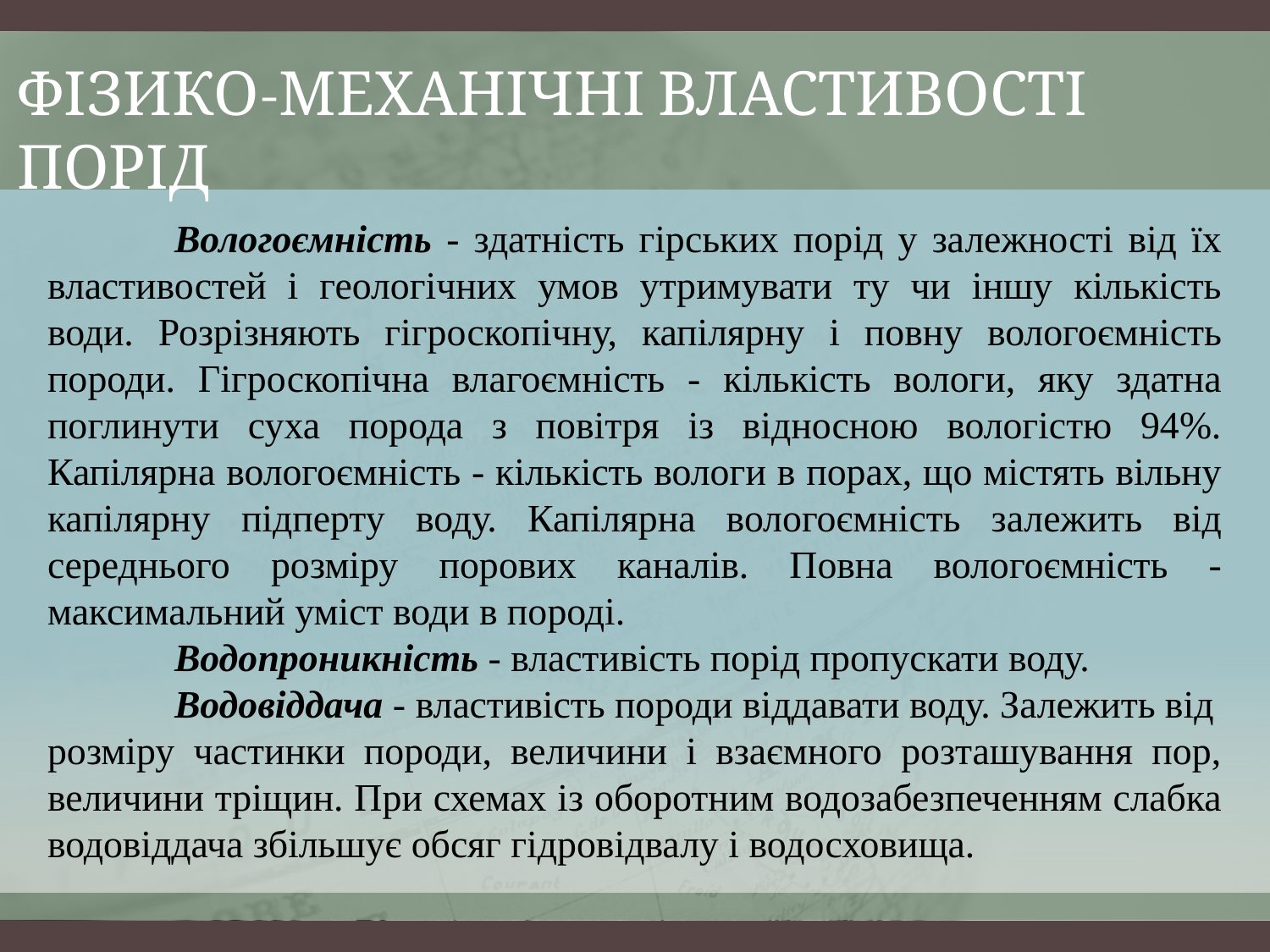

# фізико-механічні властивості порід

	Вологоємність - здатність гірських порід у залежності від їх властивостей і геологічних умов утримувати ту чи іншу кількість води. Розрізняють гігроскопічну, капілярну і повну вологоємність породи. Гігроскопічна влагоємність - кількість вологи, яку здатна поглинути суха порода з повітря із відносною вологістю 94%. Капілярна вологоємність - кількість вологи в порах, що містять вільну капілярну підперту воду. Капілярна вологоємність залежить від середнього розміру порових каналів. Повна вологоємність - максимальний уміст води в породі.
	Водопроникність - властивість порід пропускати воду.
	Водовіддача - властивість породи віддавати воду. Залежить від
розміру частинки породи, величини і взаємного розташування пор, величини тріщин. При схемах із оборотним водозабезпеченням слабка водовіддача збільшує обсяг гідровідвалу і водосховища.